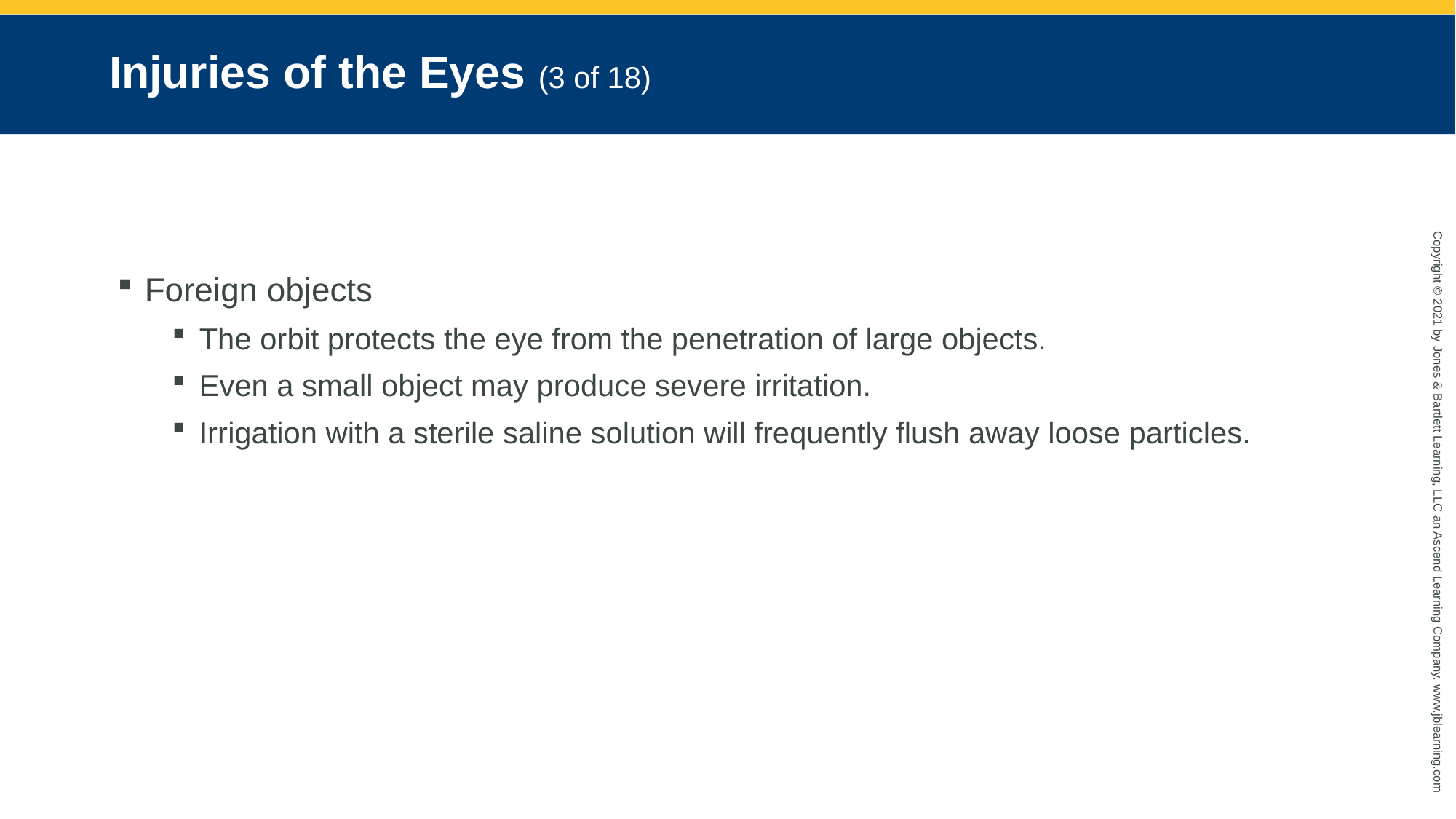

# Injuries of the Eyes (3 of 18)
Foreign objects
The orbit protects the eye from the penetration of large objects.
Even a small object may produce severe irritation.
Irrigation with a sterile saline solution will frequently flush away loose particles.